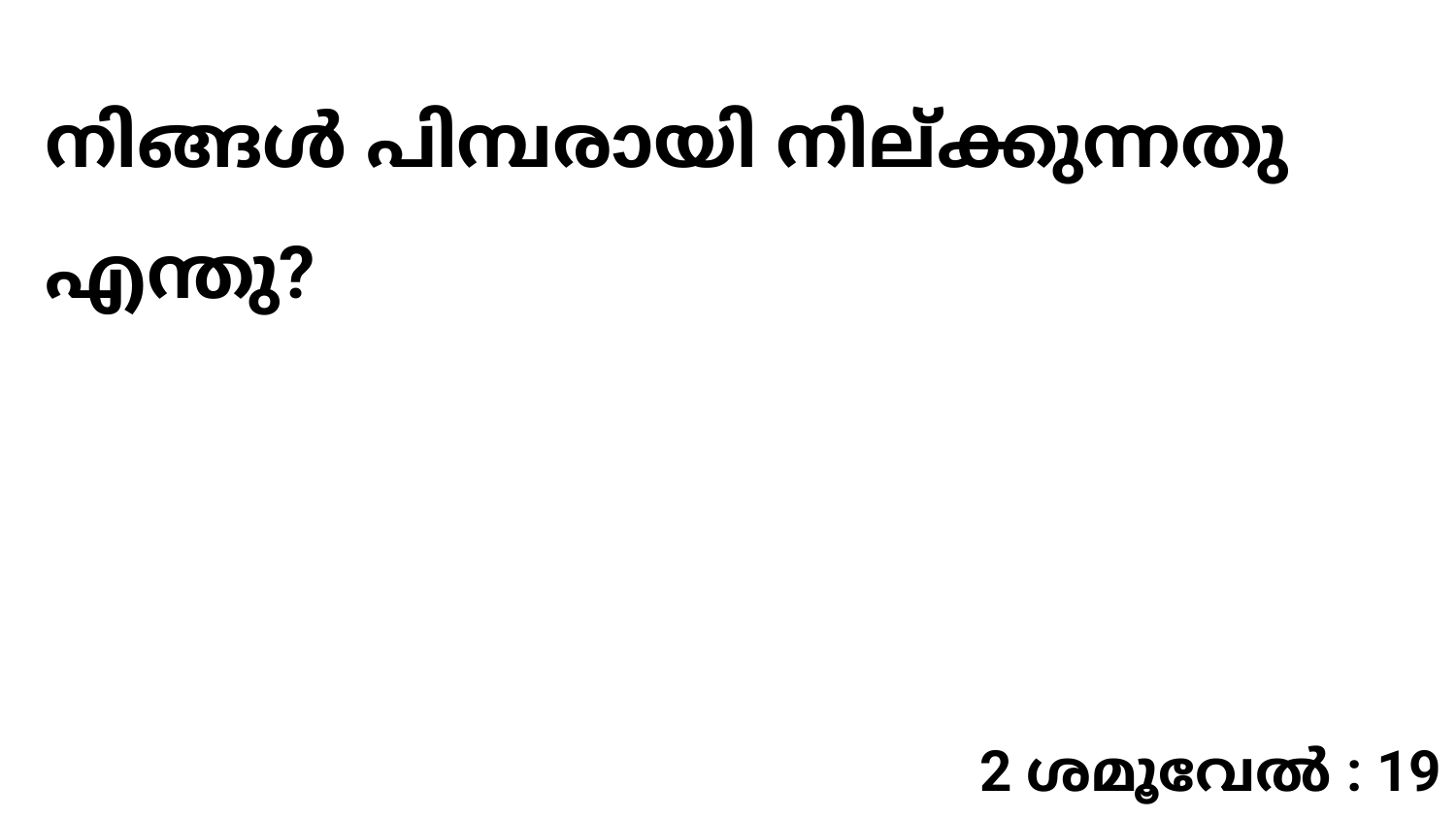

നിങ്ങൾ പിമ്പരായി നില്ക്കുന്നതു എന്തു?
2 ശമൂവേൽ : 19